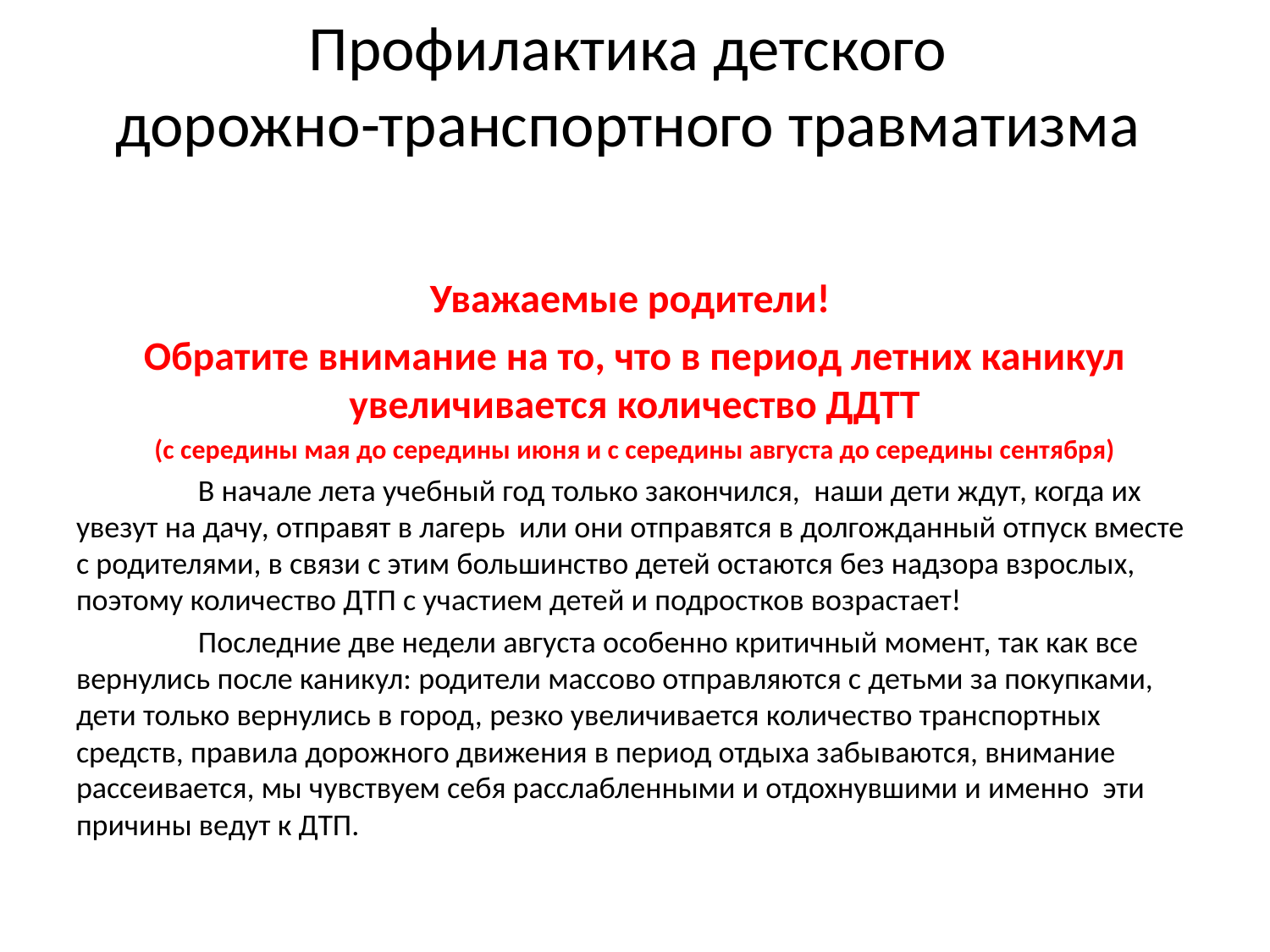

# Профилактика детского дорожно-транспортного травматизма
Уважаемые родители!
Обратите внимание на то, что в период летних каникул увеличивается количество ДДТТ
(с середины мая до середины июня и с середины августа до середины сентября)
	В начале лета учебный год только закончился,  наши дети ждут, когда их увезут на дачу, отправят в лагерь  или они отправятся в долгожданный отпуск вместе с родителями, в связи с этим большинство детей остаются без надзора взрослых, поэтому количество ДТП с участием детей и подростков возрастает!
	Последние две недели августа особенно критичный момент, так как все вернулись после каникул: родители массово отправляются с детьми за покупками, дети только вернулись в город, резко увеличивается количество транспортных средств, правила дорожного движения в период отдыха забываются, внимание рассеивается, мы чувствуем себя расслабленными и отдохнувшими и именно  эти причины ведут к ДТП.